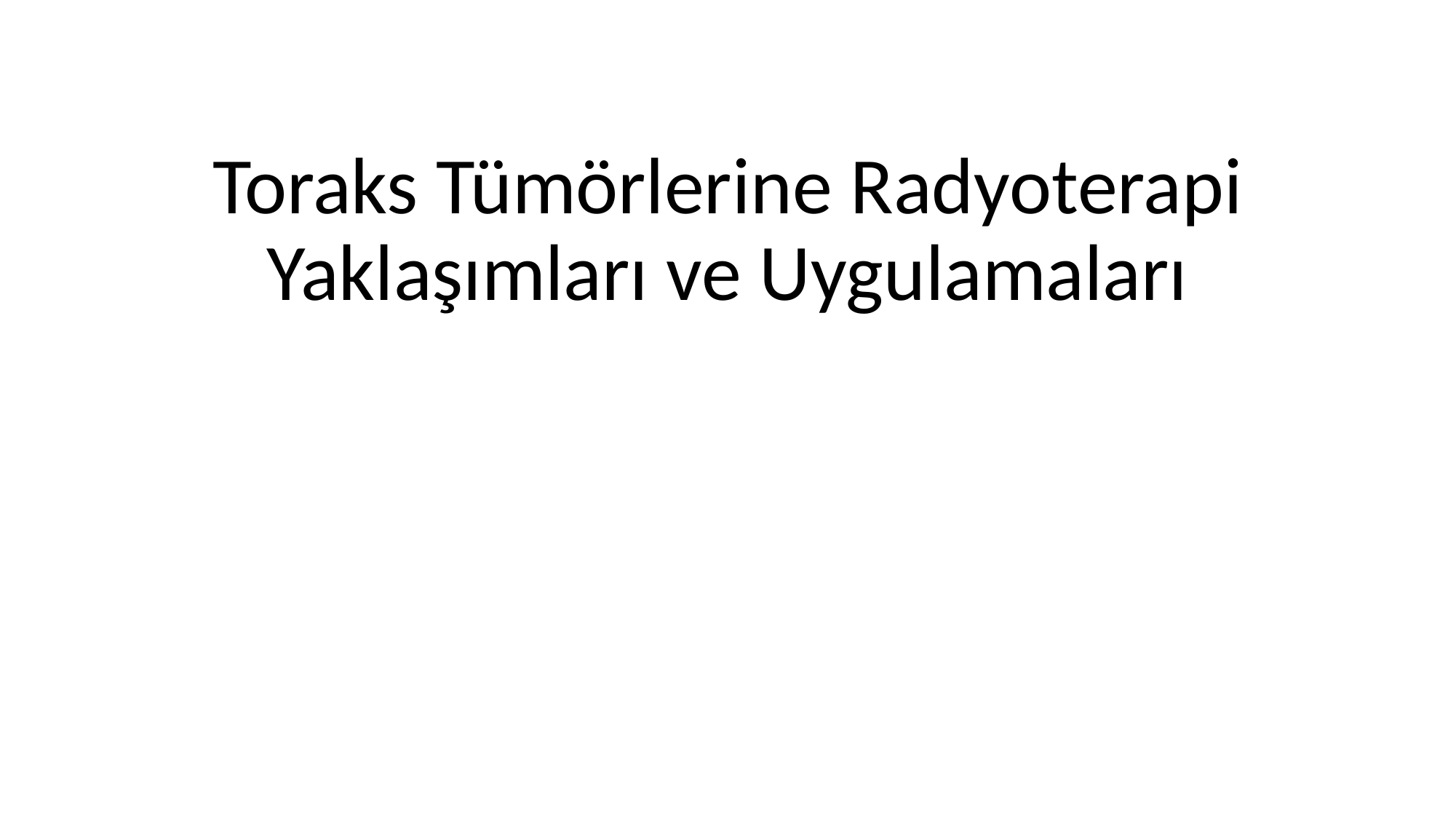

# Toraks Tümörlerine Radyoterapi Yaklaşımları ve Uygulamaları